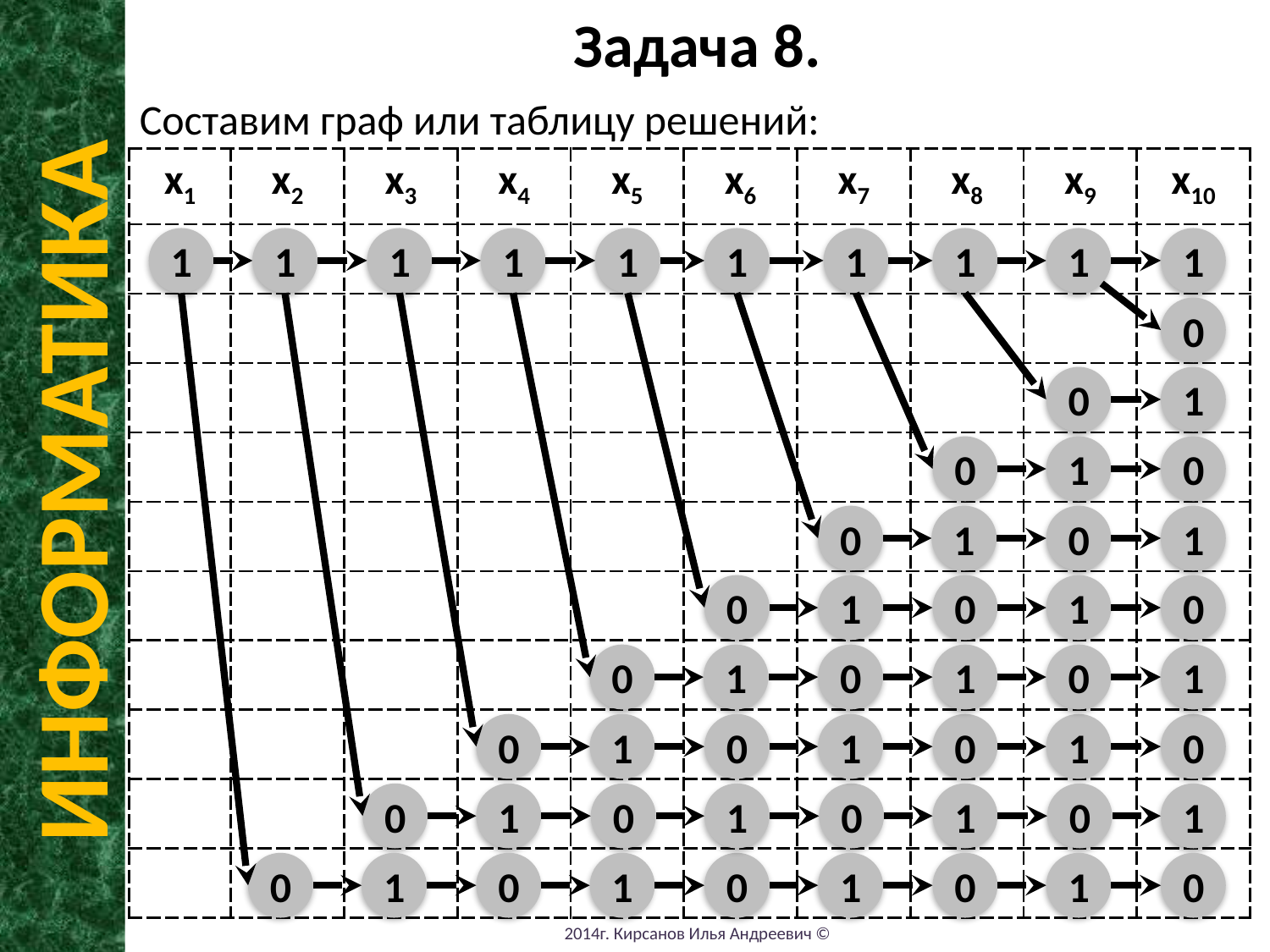

Задача 8.

Составим граф или таблицу решений:
| x1 | x2 | x3 | x4 | x5 | x6 | x7 | x8 | x9 | x10 |
| --- | --- | --- | --- | --- | --- | --- | --- | --- | --- |
|  |  |  |  |  |  |  |  |  |  |
|  |  |  |  |  |  |  |  |  |  |
|  |  |  |  |  |  |  |  |  |  |
|  |  |  |  |  |  |  |  |  |  |
|  |  |  |  |  |  |  |  |  |  |
|  |  |  |  |  |  |  |  |  |  |
|  |  |  |  |  |  |  |  |  |  |
|  |  |  |  |  |  |  |  |  |  |
|  |  |  |  |  |  |  |  |  |  |
|  |  |  |  |  |  |  |  |  |  |
1
1
1
1
1
1
1
1
1
1
0
0
1
ИНФОРМАТИКА
0
1
0
0
1
0
1
0
1
0
1
0
0
1
0
1
0
1
0
1
0
1
0
1
0
0
1
0
1
0
1
0
1
0
1
0
1
0
1
0
1
0
2014г. Кирсанов Илья Андреевич ©